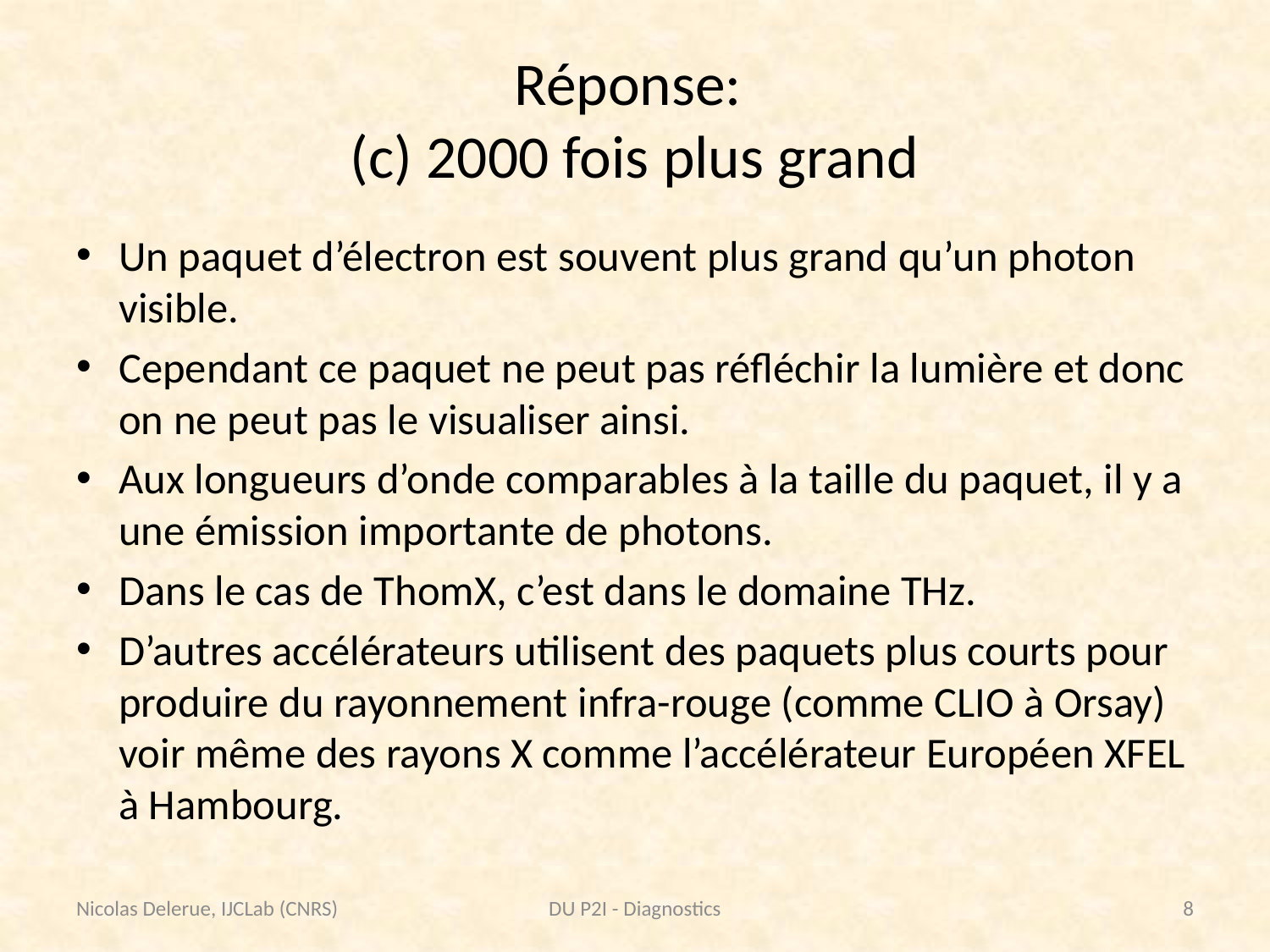

# Réponse: (c) 2000 fois plus grand
Un paquet d’électron est souvent plus grand qu’un photon visible.
Cependant ce paquet ne peut pas réfléchir la lumière et donc on ne peut pas le visualiser ainsi.
Aux longueurs d’onde comparables à la taille du paquet, il y a une émission importante de photons.
Dans le cas de ThomX, c’est dans le domaine THz.
D’autres accélérateurs utilisent des paquets plus courts pour produire du rayonnement infra-rouge (comme CLIO à Orsay) voir même des rayons X comme l’accélérateur Européen XFEL à Hambourg.
Nicolas Delerue, IJCLab (CNRS)
DU P2I - Diagnostics
8